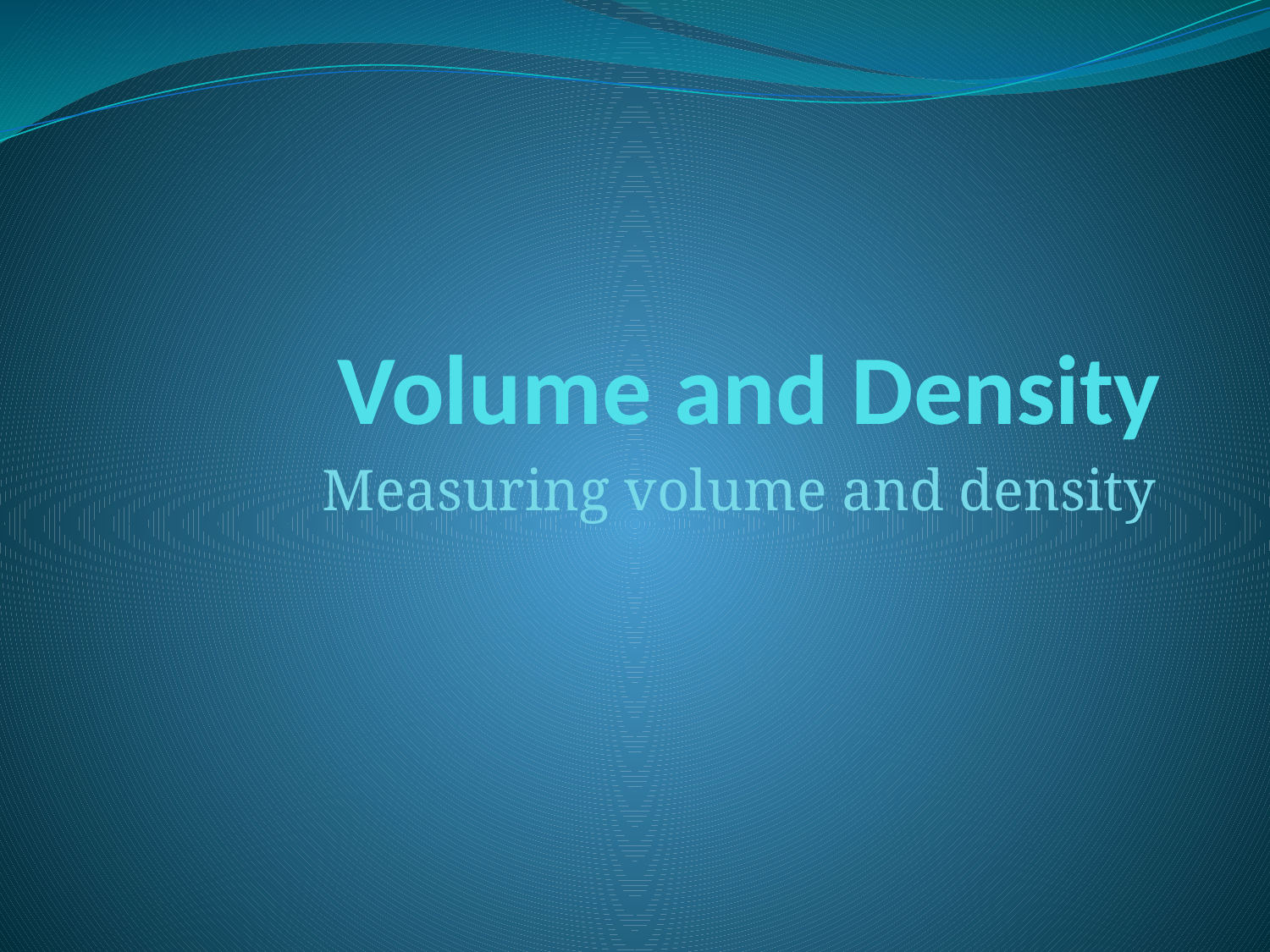

# Volume and Density
Measuring volume and density